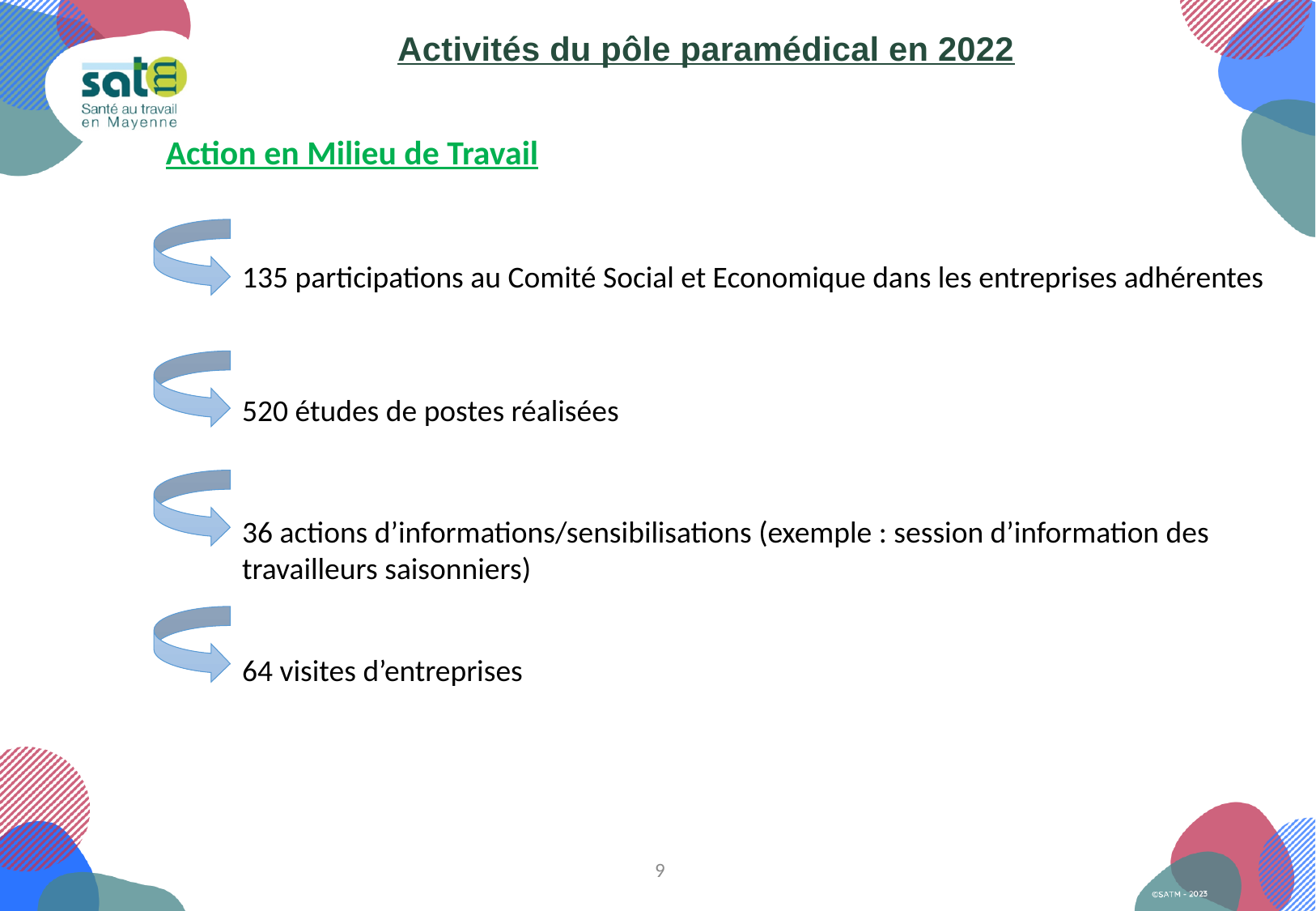

Activités du pôle paramédical en 2022
Action en Milieu de Travail

135 participations au Comité Social et Economique dans les entreprises adhérentes

520 études de postes réalisées

36 actions d’informations/sensibilisations (exemple : session d’information des travailleurs saisonniers)

64 visites d’entreprises

9